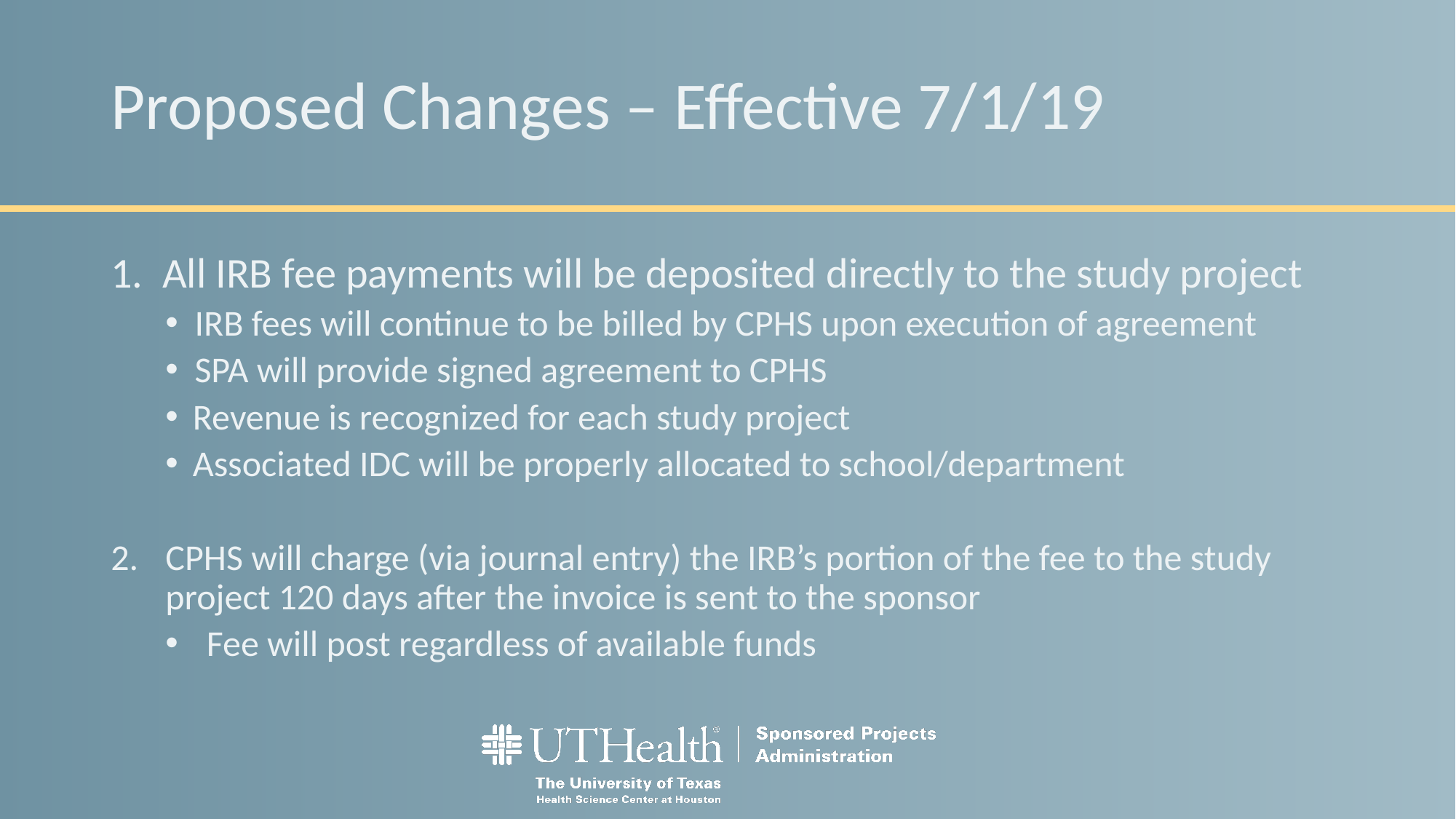

# Proposed Changes – Effective 7/1/19

1.  All IRB fee payments will be deposited directly to the study project
  IRB fees will continue to be billed by CPHS upon execution of agreement
  SPA will provide signed agreement to CPHS
Revenue is recognized for each study project
Associated IDC will be properly allocated to school/department

CPHS will charge (via journal entry) the IRB’s portion of the fee to the study project 120 days after the invoice is sent to the sponsor
Fee will post regardless of available funds